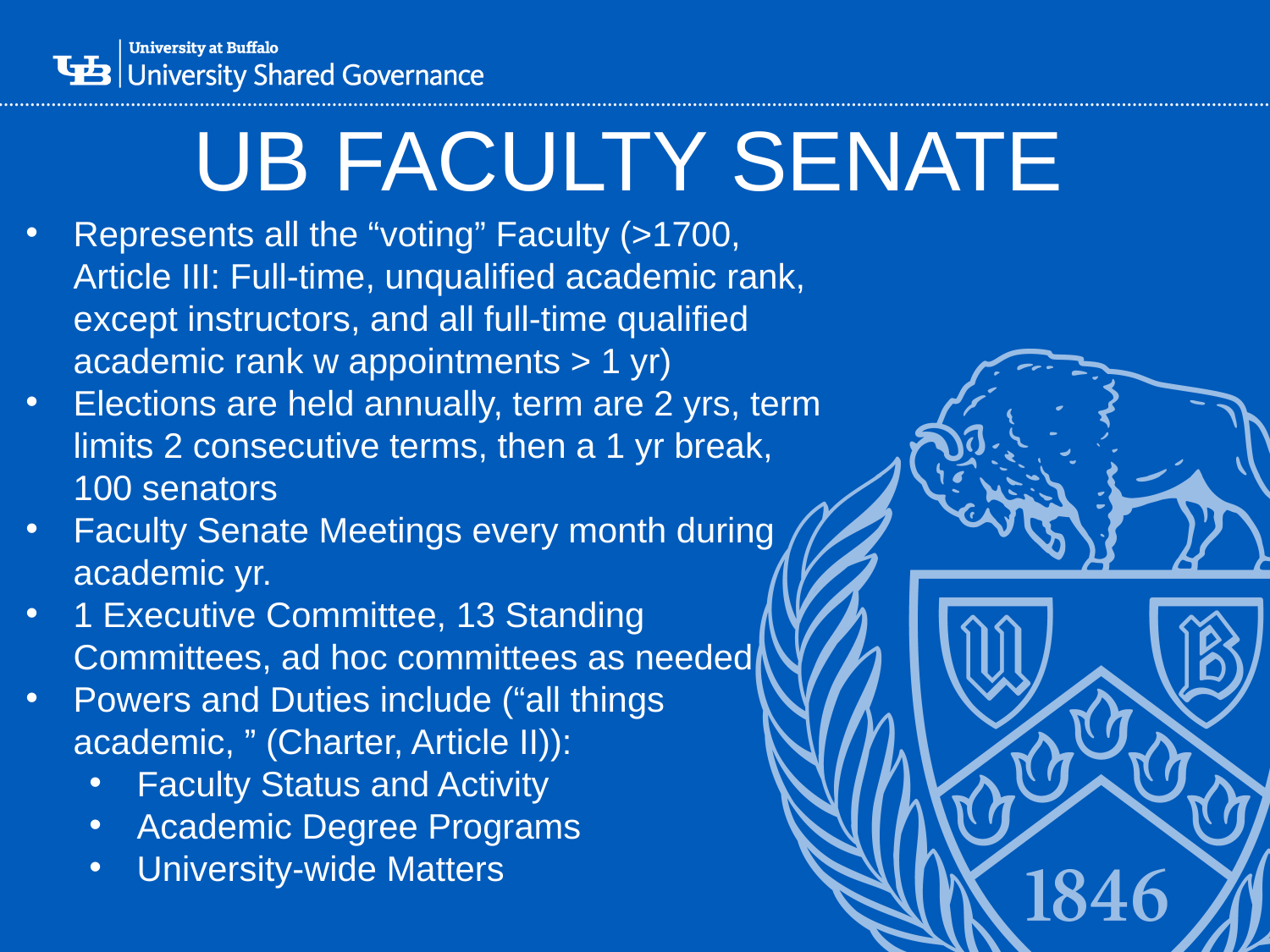

# UB Faculty Senate
Represents all the “voting” Faculty (>1700, Article III: Full-time, unqualified academic rank, except instructors, and all full-time qualified academic rank w appointments > 1 yr)
Elections are held annually, term are 2 yrs, term limits 2 consecutive terms, then a 1 yr break, 100 senators
Faculty Senate Meetings every month during academic yr.
1 Executive Committee, 13 Standing Committees, ad hoc committees as needed
Powers and Duties include (“all things academic, ” (Charter, Article II)):
Faculty Status and Activity
Academic Degree Programs
University-wide Matters